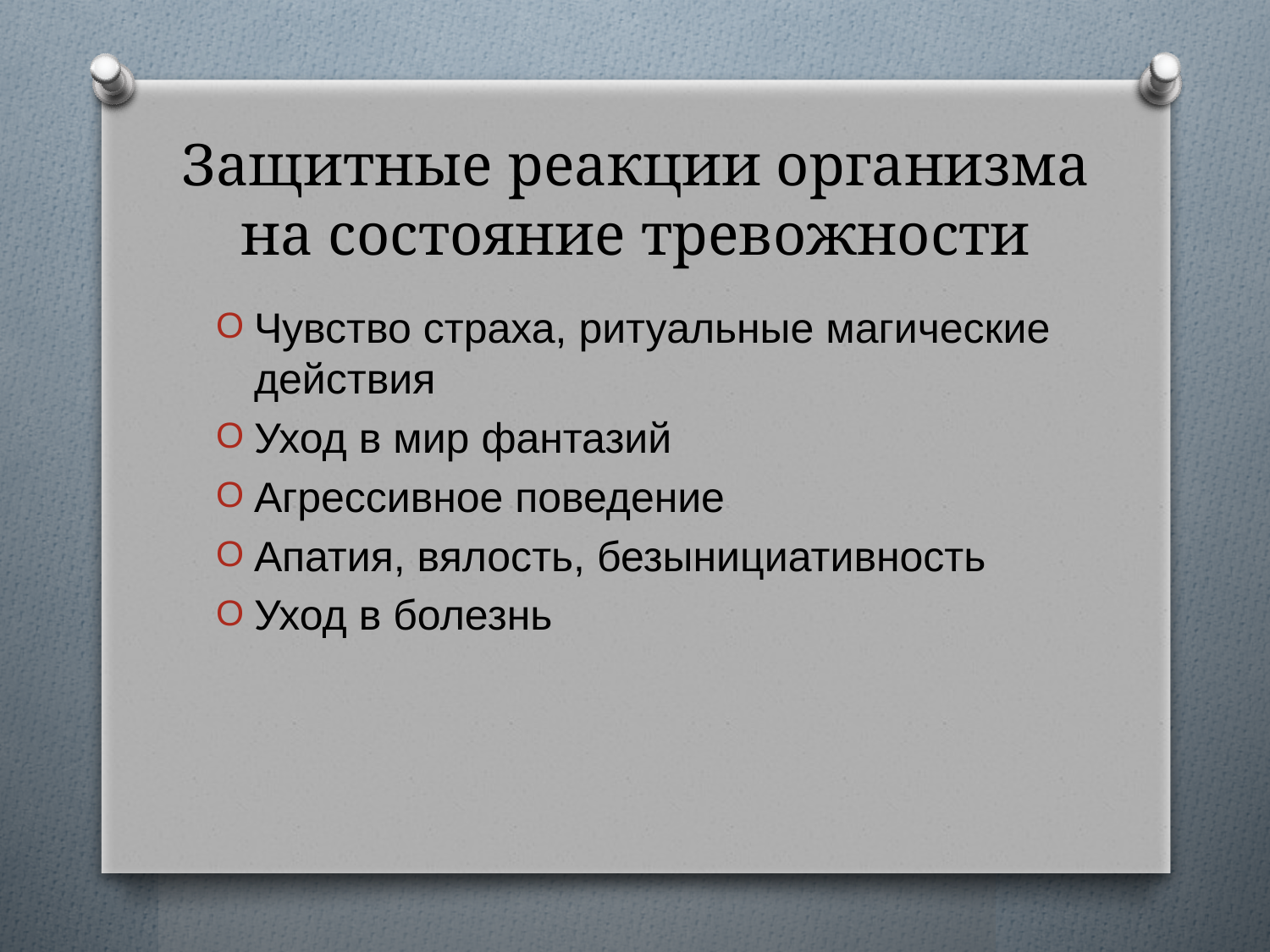

# Защитные реакции организма на состояние тревожности
Чувство страха, ритуальные магические действия
Уход в мир фантазий
Агрессивное поведение
Апатия, вялость, безынициативность
Уход в болезнь